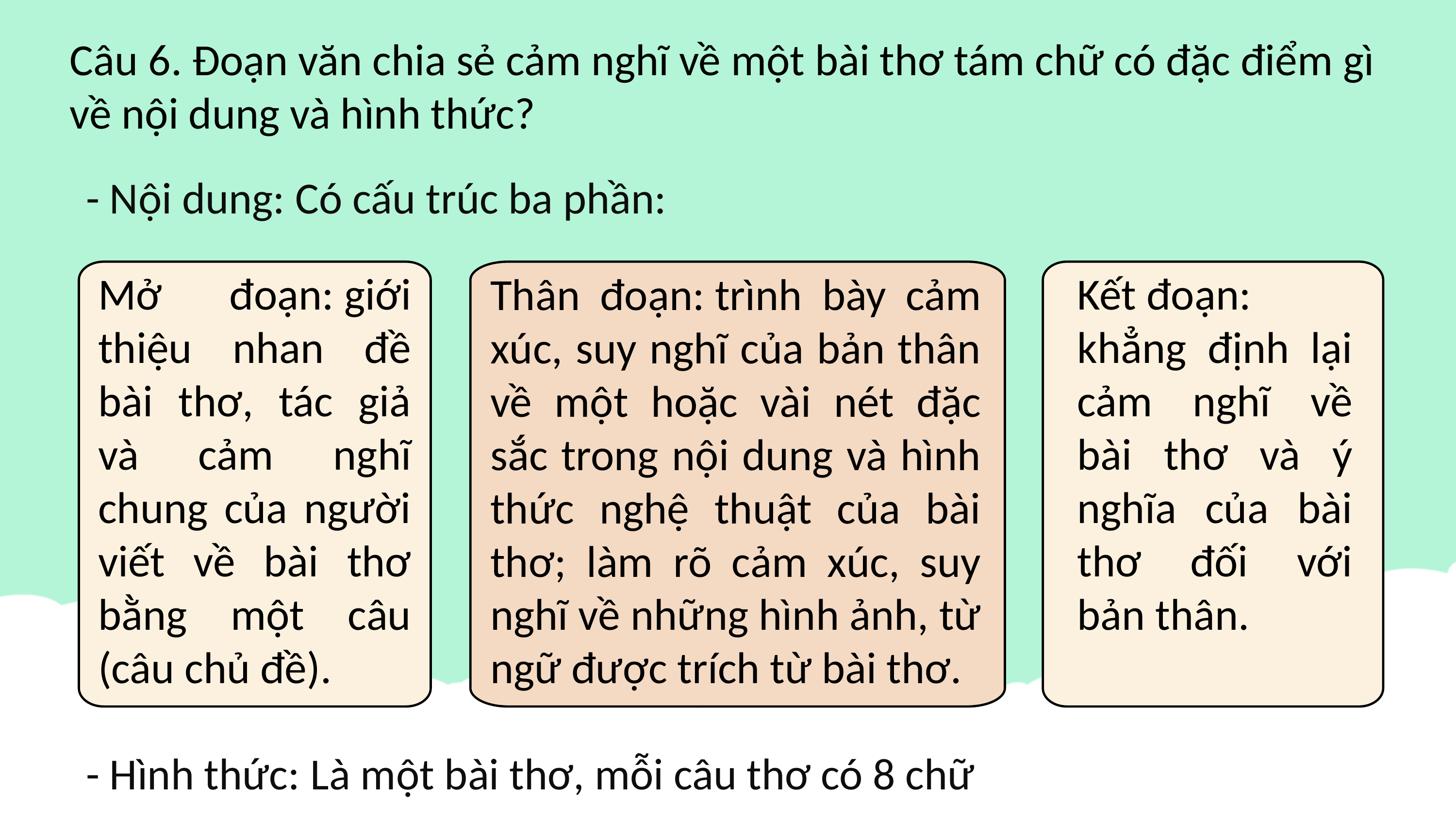

Câu 6. Đoạn văn chia sẻ cảm nghĩ về một bài thơ tám chữ có đặc điểm gì về nội dung và hình thức?

- Nội dung: Có cấu trúc ba phần:

Mở đoạn: giới thiệu nhan đề bài thơ, tác giả và cảm nghĩ chung của người viết về bài thơ bằng một câu (câu chủ đề).

Kết đoạn:
khẳng định lại cảm nghĩ về bài thơ và ý nghĩa của bài thơ đối với bản thân.
Thân đoạn: trình bày cảm xúc, suy nghĩ của bản thân về một hoặc vài nét đặc sắc trong nội dung và hình thức nghệ thuật của bài thơ; làm rõ cảm xúc, suy nghĩ về những hình ảnh, từ ngữ được trích từ bài thơ.

- Hình thức: Là một bài thơ, mỗi câu thơ có 8 chữ